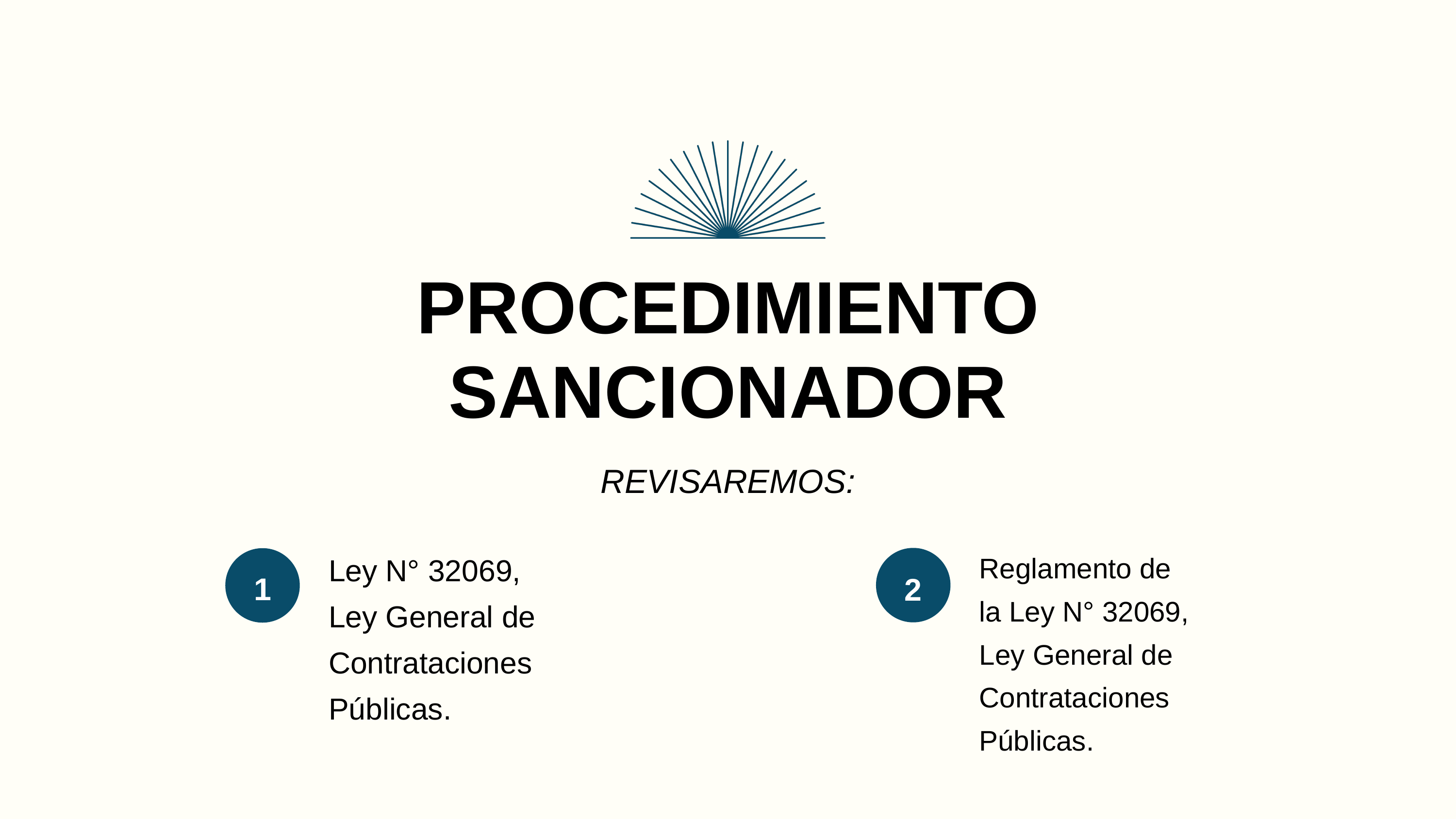

PROCEDIMIENTO SANCIONADOR

REVISAREMOS:
Ley N° 32069, Ley General de Contrataciones Públicas.
Reglamento de la Ley N° 32069, Ley General de Contrataciones Públicas.

1
2